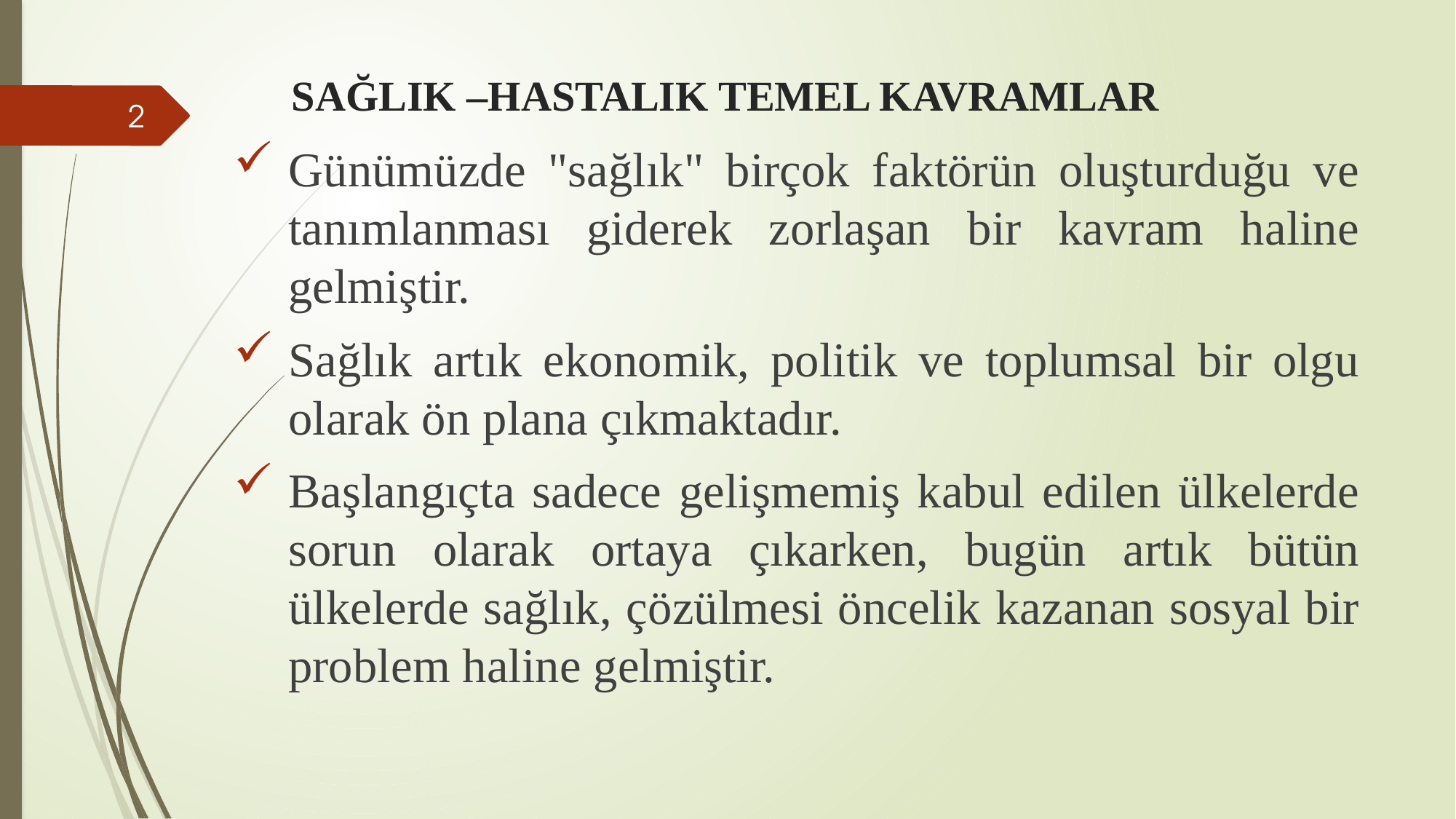

# SAĞLIK –HASTALIK TEMEL KAVRAMLAR
2
Günümüzde "sağlık" birçok faktörün oluşturduğu ve tanımlanması giderek zorlaşan bir kavram haline gelmiştir.
Sağlık artık ekonomik, politik ve toplumsal bir olgu olarak ön plana çıkmaktadır.
Başlangıçta sadece gelişmemiş kabul edilen ülkelerde sorun olarak ortaya çıkarken, bugün artık bütün ülkelerde sağlık, çözülmesi öncelik kazanan sosyal bir problem haline gelmiştir.